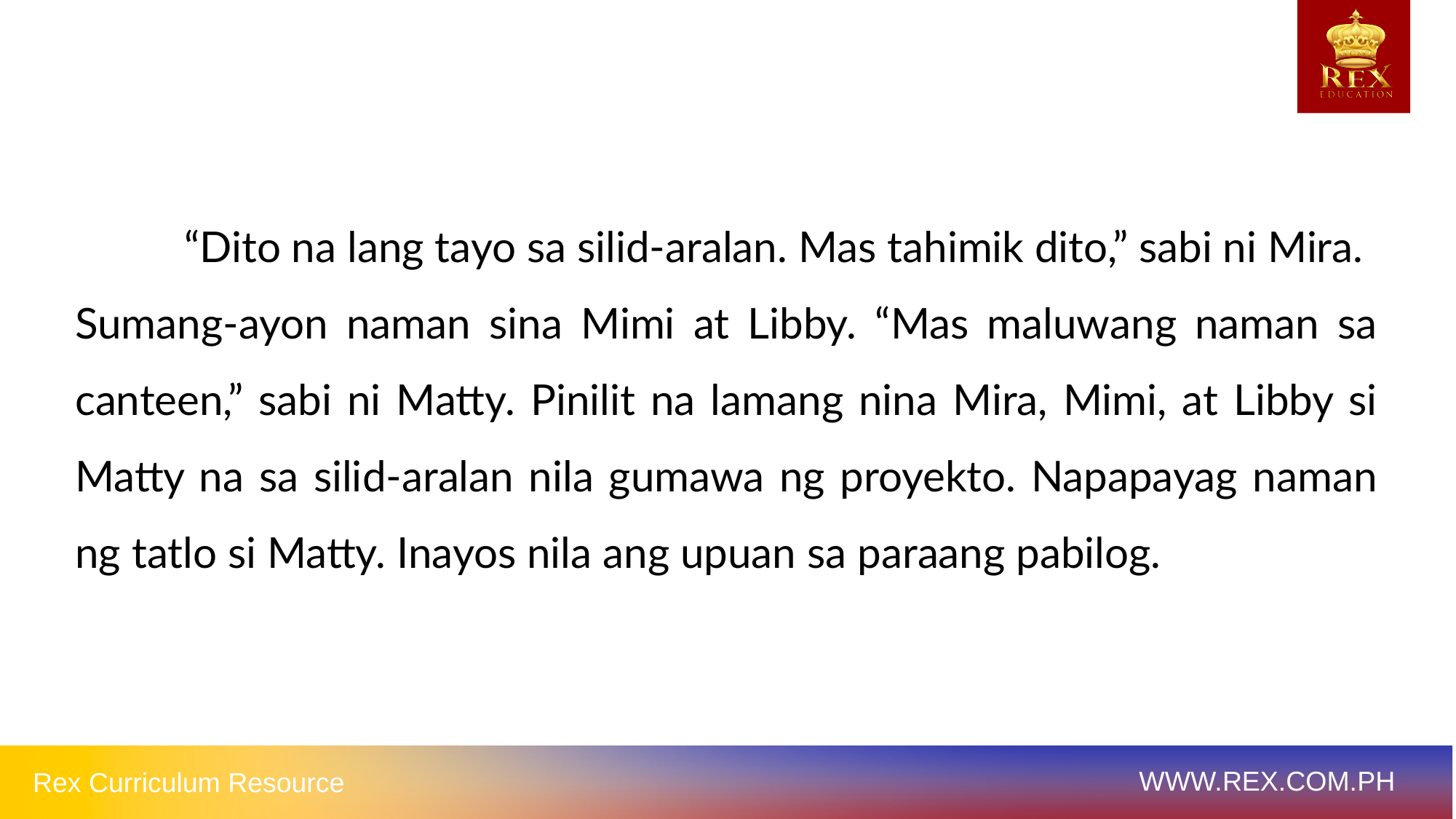

“Dito na lang tayo sa silid-aralan. Mas tahimik dito,” sabi ni Mira.
Sumang-ayon naman sina Mimi at Libby. “Mas maluwang naman sa canteen,” sabi ni Matty. Pinilit na lamang nina Mira, Mimi, at Libby si Matty na sa silid-aralan nila gumawa ng proyekto. Napapayag naman ng tatlo si Matty. Inayos nila ang upuan sa paraang pabilog.